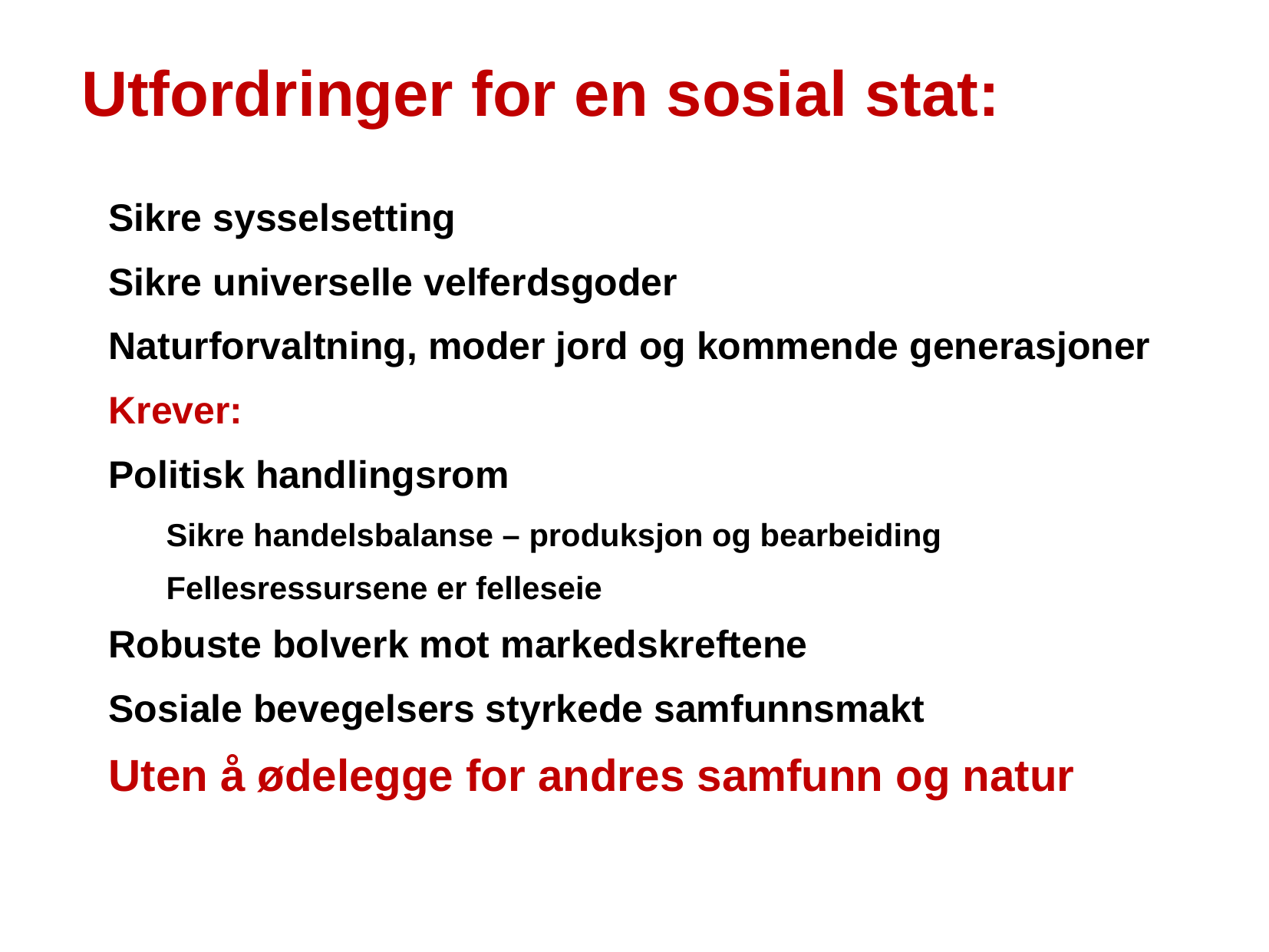

# Utfordringer for en sosial stat:
Sikre sysselsetting
Sikre universelle velferdsgoder
Naturforvaltning, moder jord og kommende generasjoner
Krever:
Politisk handlingsrom
Sikre handelsbalanse – produksjon og bearbeiding
Fellesressursene er felleseie
Robuste bolverk mot markedskreftene
Sosiale bevegelsers styrkede samfunnsmakt
Uten å ødelegge for andres samfunn og natur